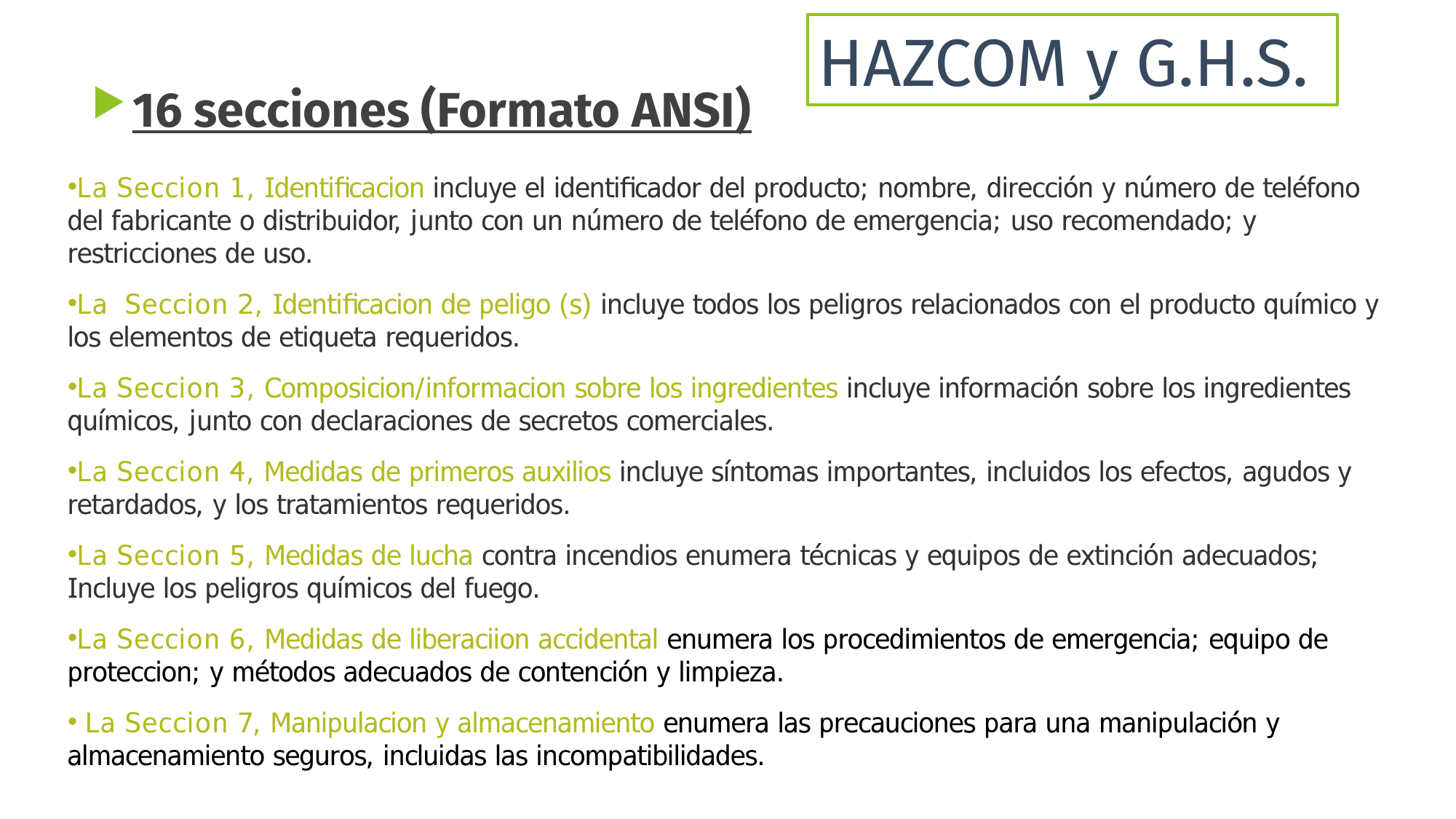

HAZCOM y G.H.S.
# 16 secciones (Formato ANSI)

La Seccion 1, Identificacion incluye el identificador del producto; nombre, dirección y número de teléfono del fabricante o distribuidor, junto con un número de teléfono de emergencia; uso recomendado; y restricciones de uso.

La  Seccion 2, Identificacion de peligo (s) incluye todos los peligros relacionados con el producto químico y los elementos de etiqueta requeridos.

La Seccion 3, Composicion/informacion sobre los ingredientes incluye información sobre los ingredientes químicos, junto con declaraciones de secretos comerciales.

La Seccion 4, Medidas de primeros auxilios incluye síntomas importantes, incluidos los efectos, agudos y retardados, y los tratamientos requeridos.

La Seccion 5, Medidas de lucha contra incendios enumera técnicas y equipos de extinción adecuados; Incluye los peligros químicos del fuego.

La Seccion 6, Medidas de liberaciion accidental enumera los procedimientos de emergencia; equipo de proteccion; y métodos adecuados de contención y limpieza.

 La Seccion 7, Manipulacion y almacenamiento enumera las precauciones para una manipulación y almacenamiento seguros, incluidas las incompatibilidades.